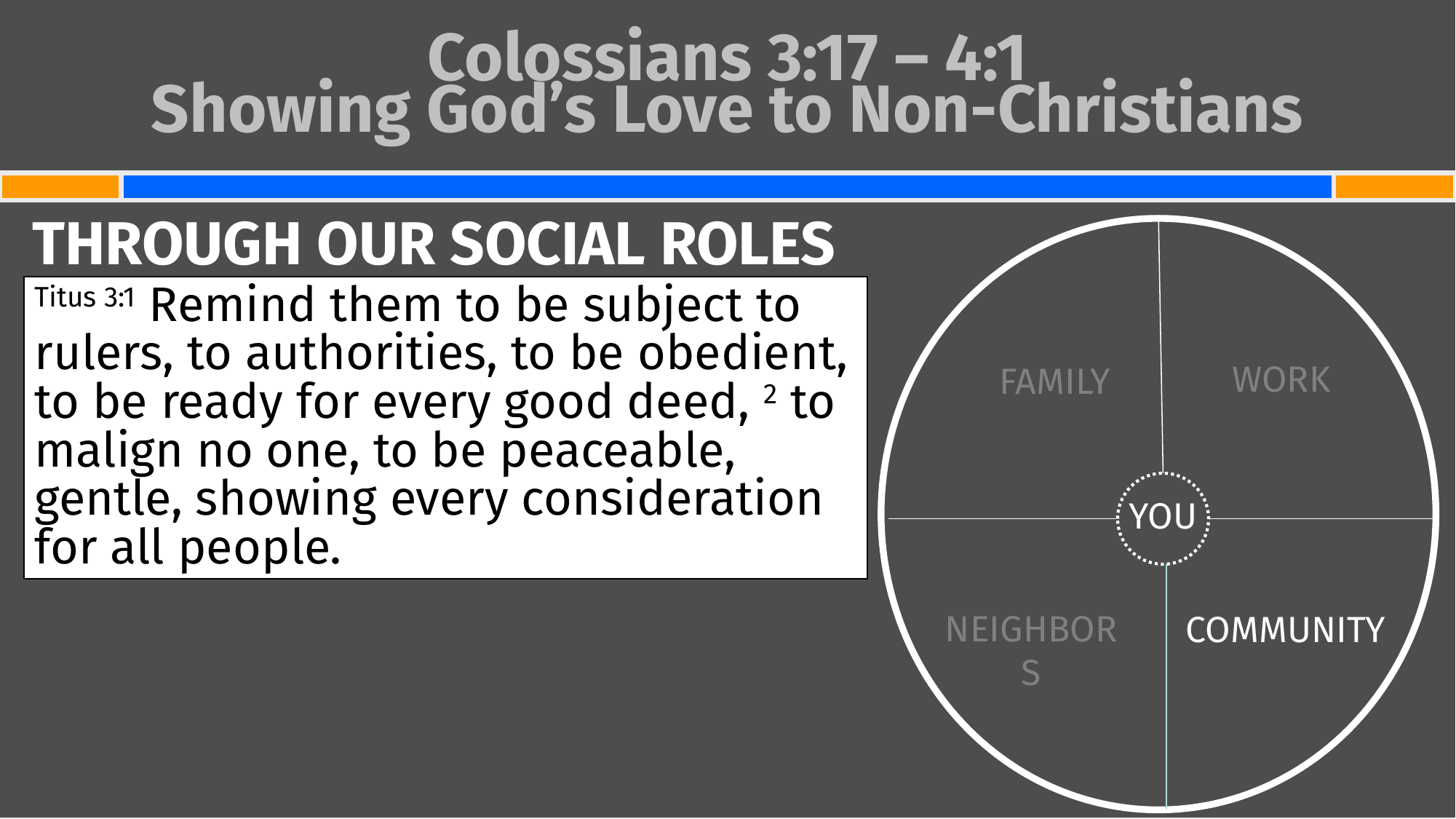

# Colossians 3:17 – 4:1 Showing God’s Love to Non-Christians

THROUGH OUR SOCIAL ROLES
 YOU
Titus 3:1 Remind them to be subject to rulers, to authorities, to be obedient, to be ready for every good deed, 2 to malign no one, to be peaceable, gentle, showing every consideration for all people.
WORK
FAMILY

NEIGHBORS
COMMUNITY